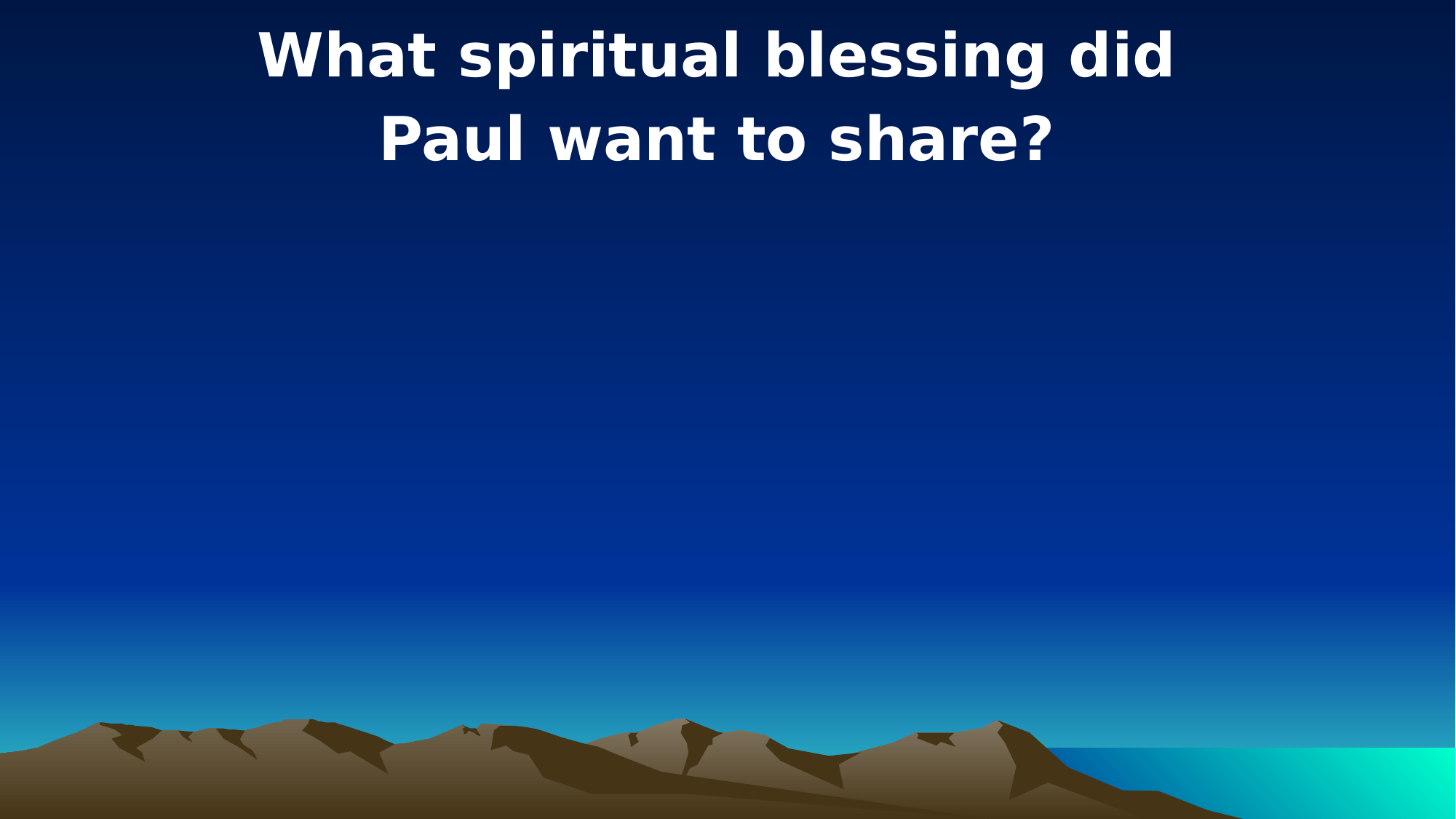

What spiritual blessing did
Paul want to share?